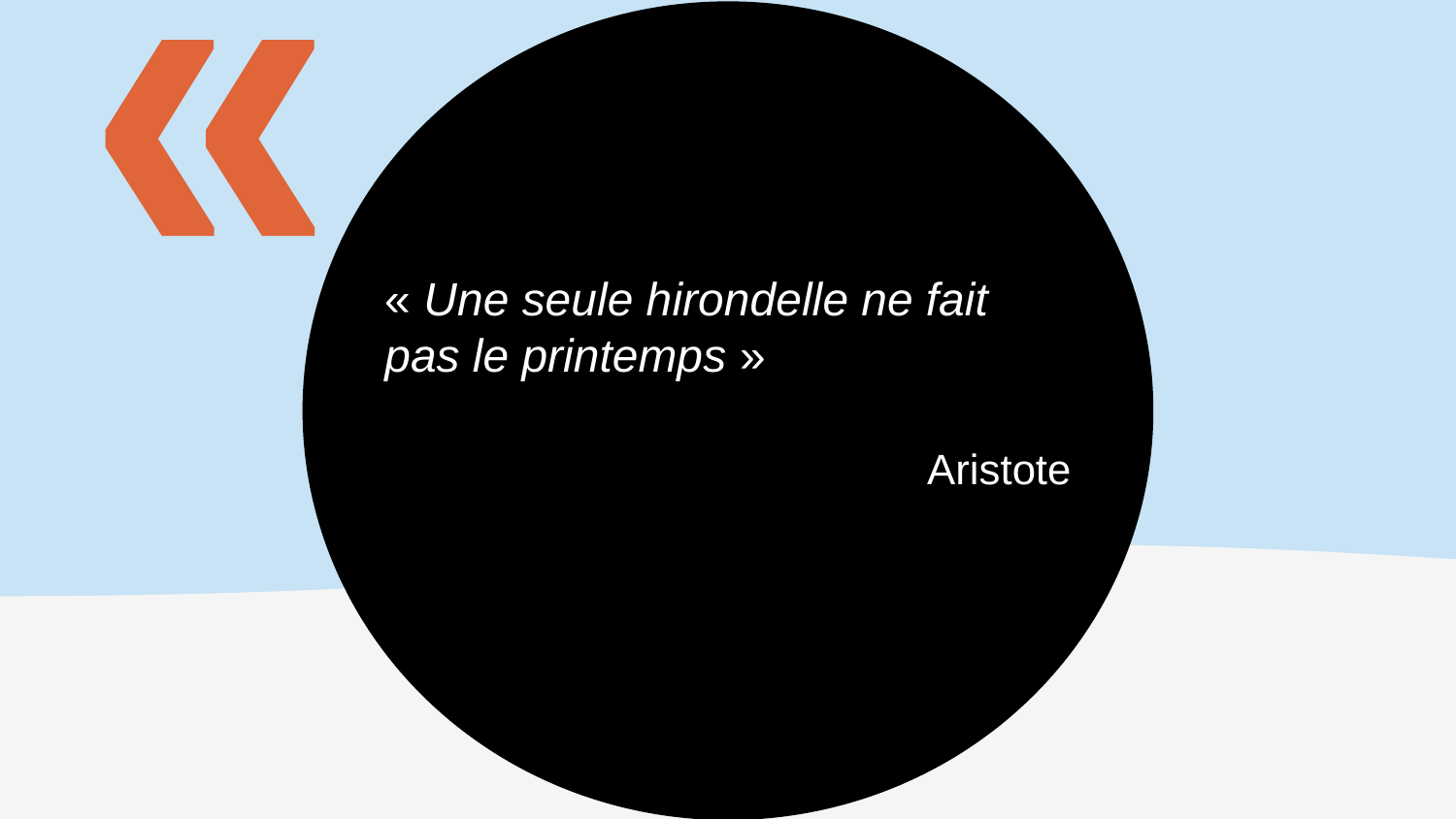

«
« Une seule hirondelle ne fait pas le printemps »

Aristote